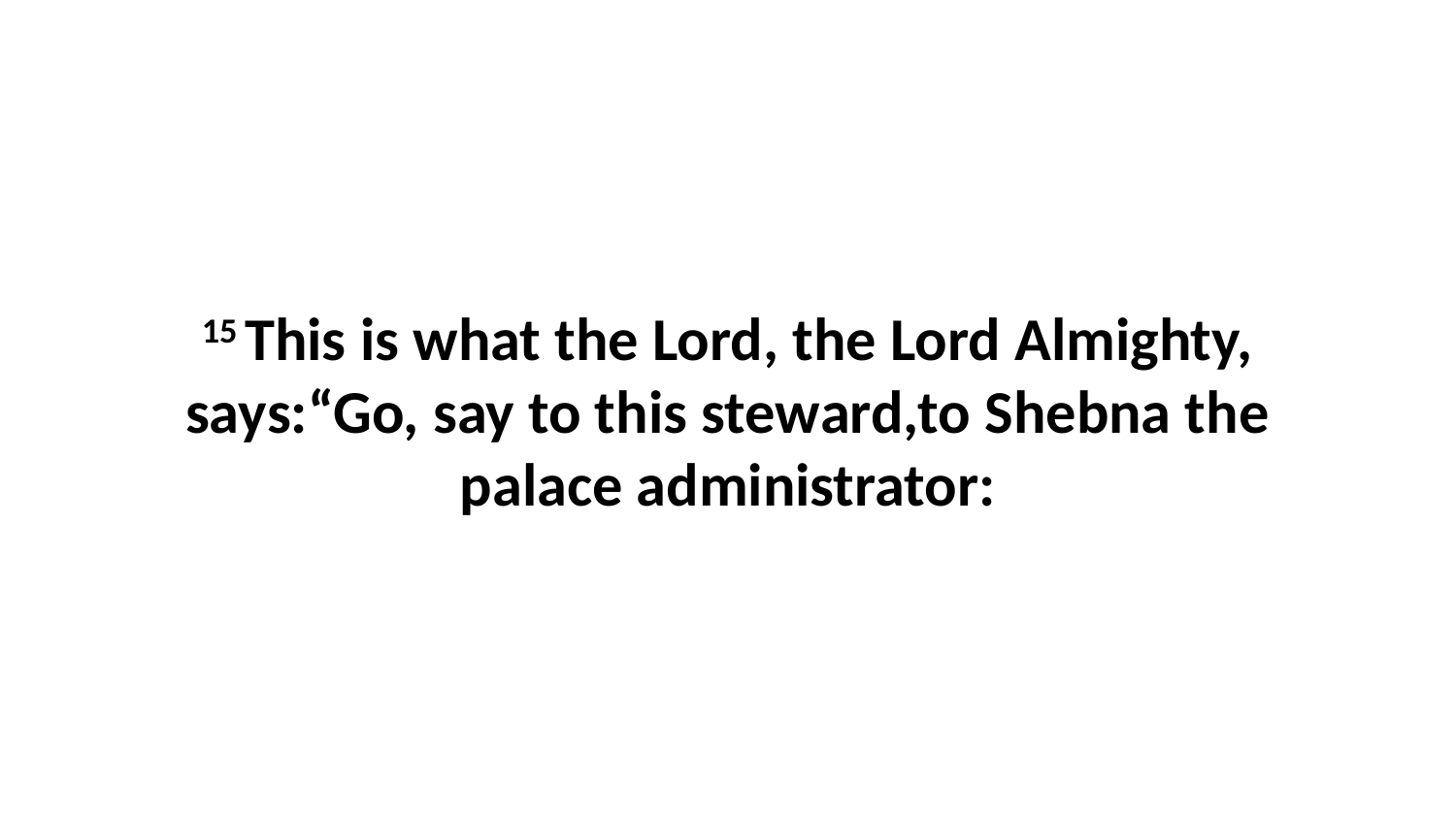

15 This is what the Lord, the Lord Almighty, says:“Go, say to this steward,to Shebna the palace administrator: